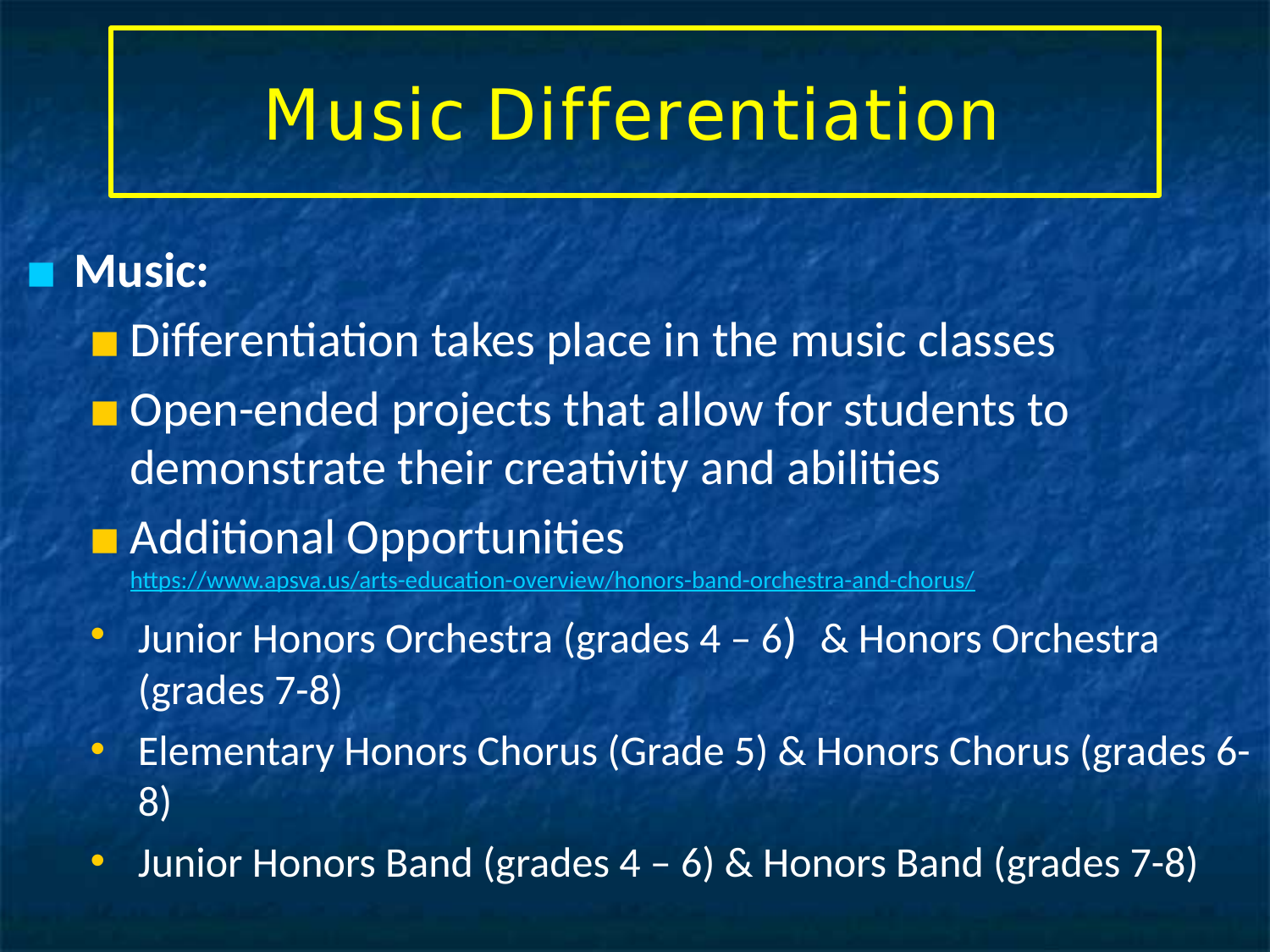

# Music Differentiation
Music:
Differentiation takes place in the music classes
Open-ended projects that allow for students to demonstrate their creativity and abilities
Additional Opportunities https://www.apsva.us/arts-education-overview/honors-band-orchestra-and-chorus/
Junior Honors Orchestra (grades 4 – 6)  & Honors Orchestra (grades 7-8)
Elementary Honors Chorus (Grade 5) & Honors Chorus (grades 6-8)
Junior Honors Band (grades 4 – 6) & Honors Band (grades 7-8)

Honors Band
Honors Orchestra